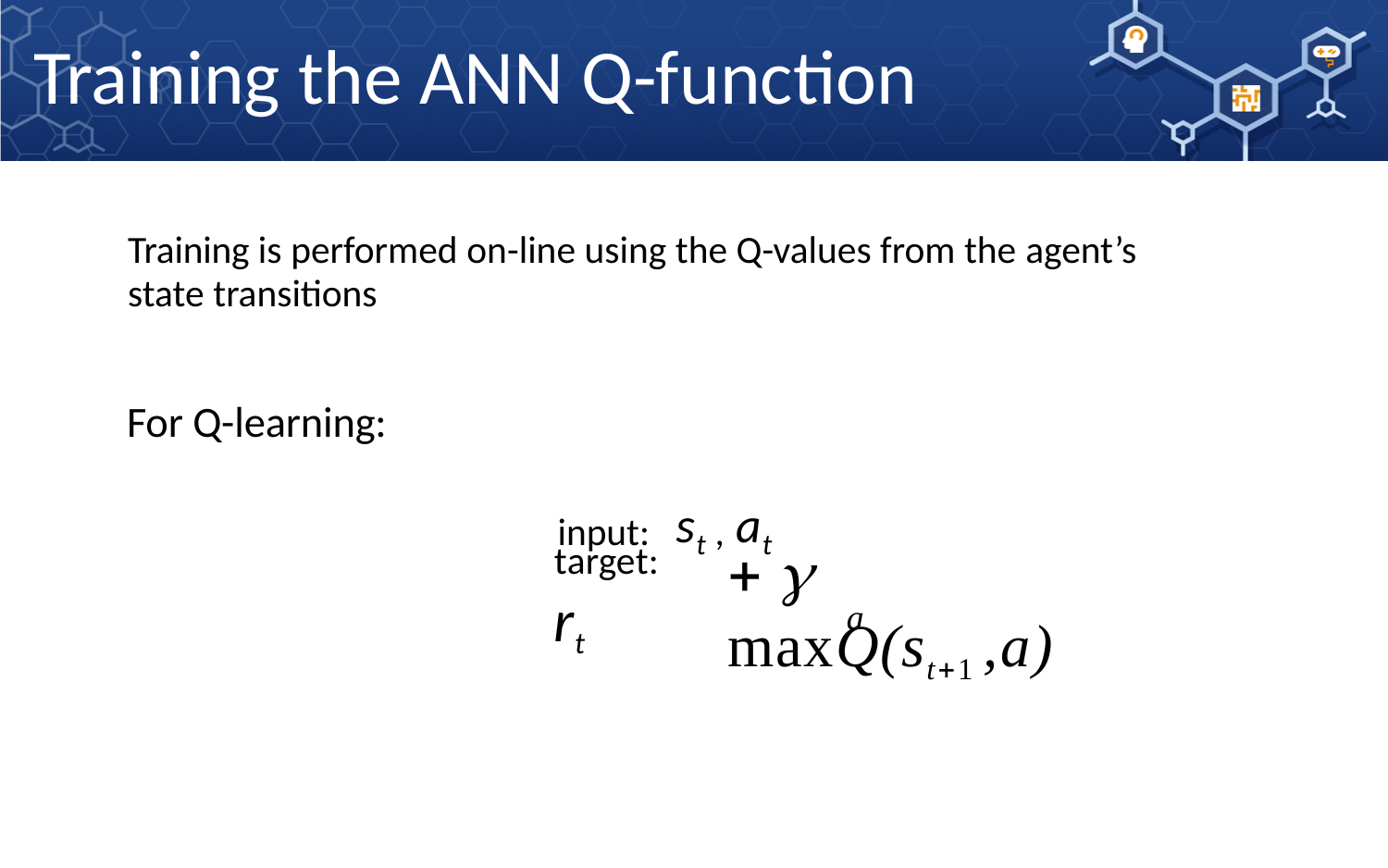

Training the ANN Q-function
Training is performed on-line using the Q-values from the agent’s state transitions

For Q-learning:
input:	st , at
+ γ maxQ(st+1 ,a)
target:	rt
a